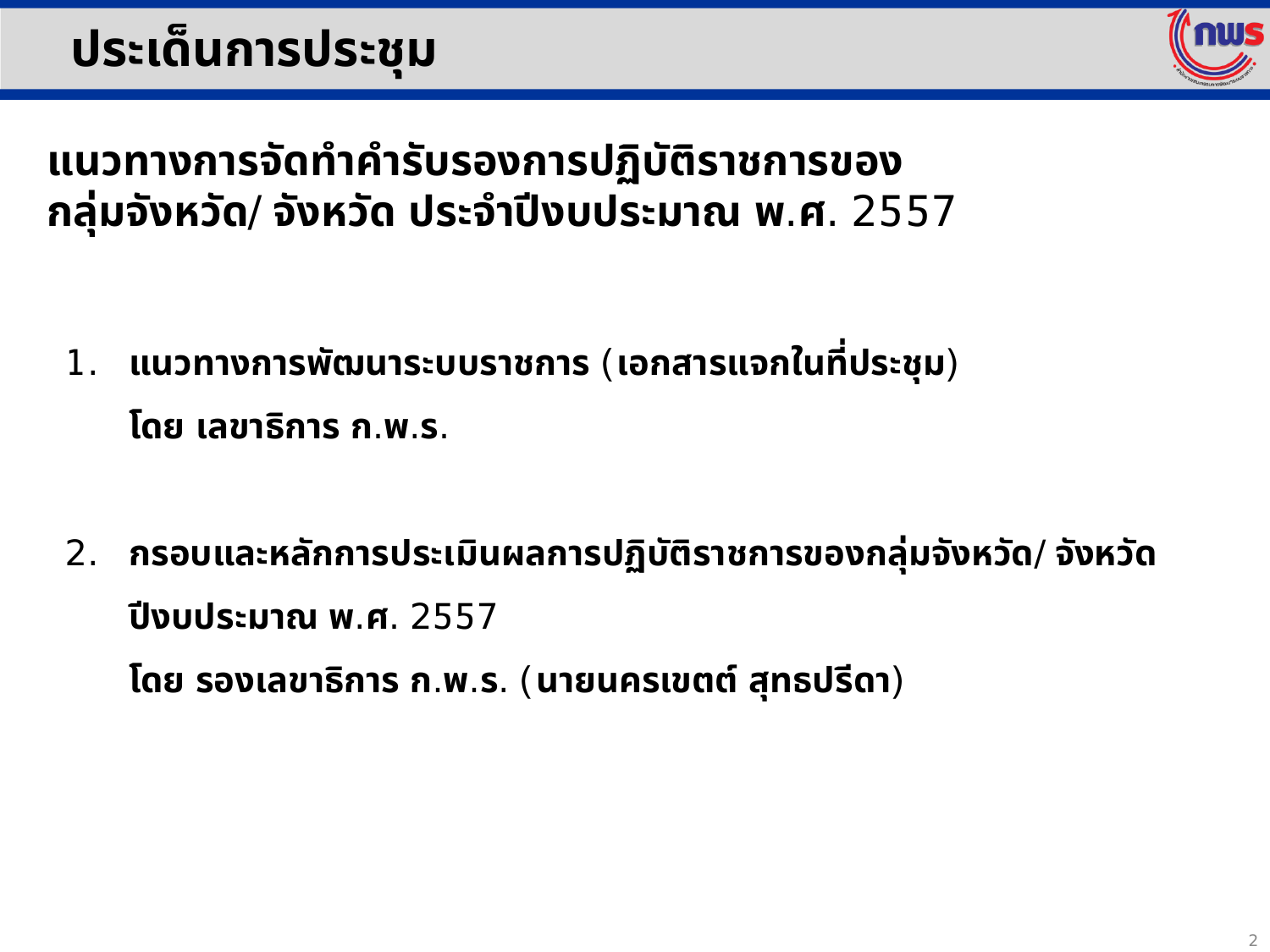

ประเด็นการประชุม
แนวทางการจัดทำคำรับรองการปฏิบัติราชการของ
กลุ่มจังหวัด/จังหวัด ประจำปีงบประมาณ พ.ศ. 2557
แนวทางการพัฒนาระบบราชการ (เอกสารแจกในที่ประชุม)
	โดย เลขาธิการ ก.พ.ร.

กรอบและหลักการประเมินผลการปฏิบัติราชการของกลุ่มจังหวัด/จังหวัด ปีงบประมาณ พ.ศ. 2557
	โดย รองเลขาธิการ ก.พ.ร. (นายนครเขตต์ สุทธปรีดา)
2